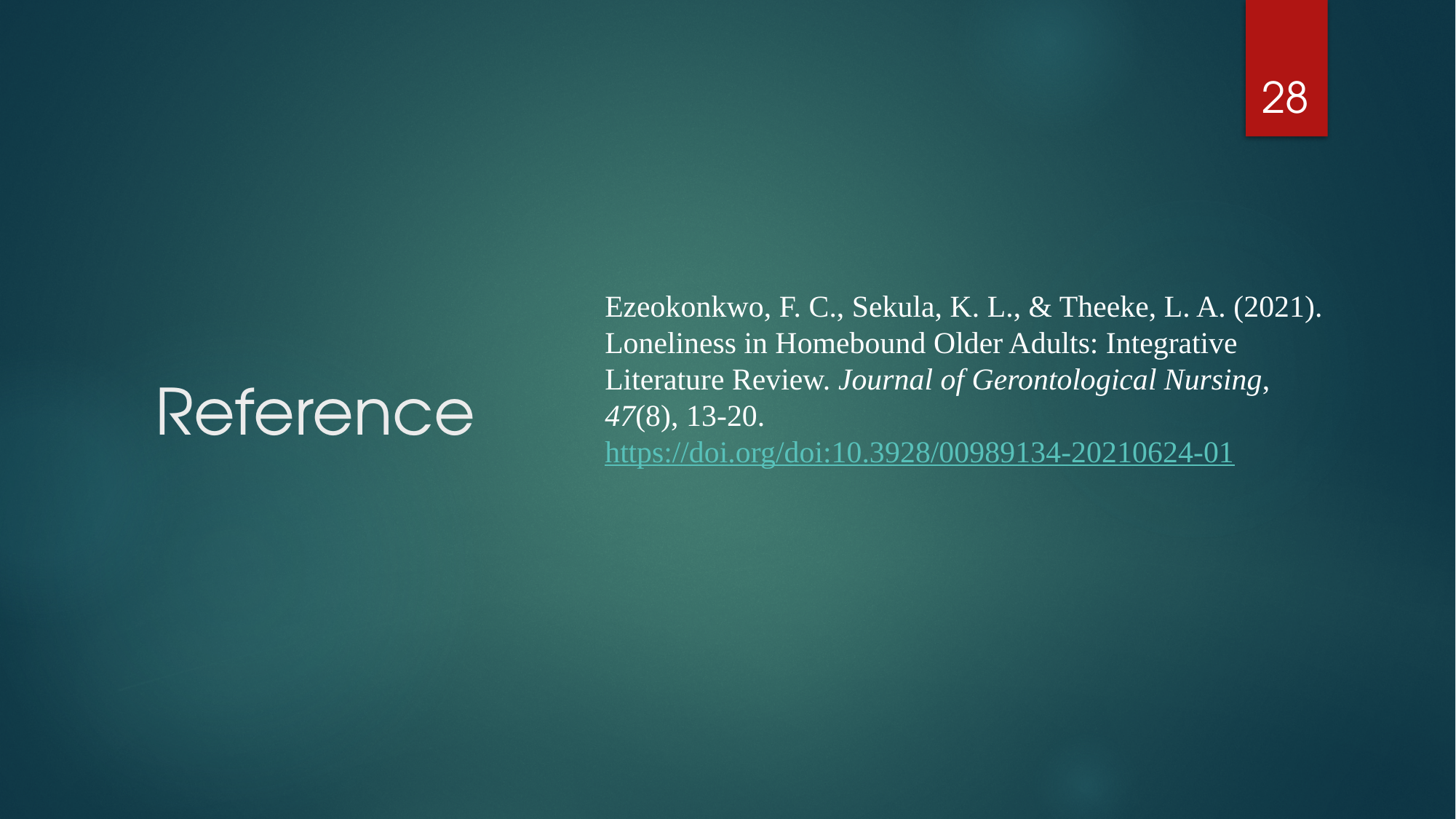

28
Ezeokonkwo, F. C., Sekula, K. L., & Theeke, L. A. (2021). Loneliness in Homebound Older Adults: Integrative Literature Review. Journal of Gerontological Nursing, 47(8), 13-20. https://doi.org/doi:10.3928/00989134-20210624-01

# Reference